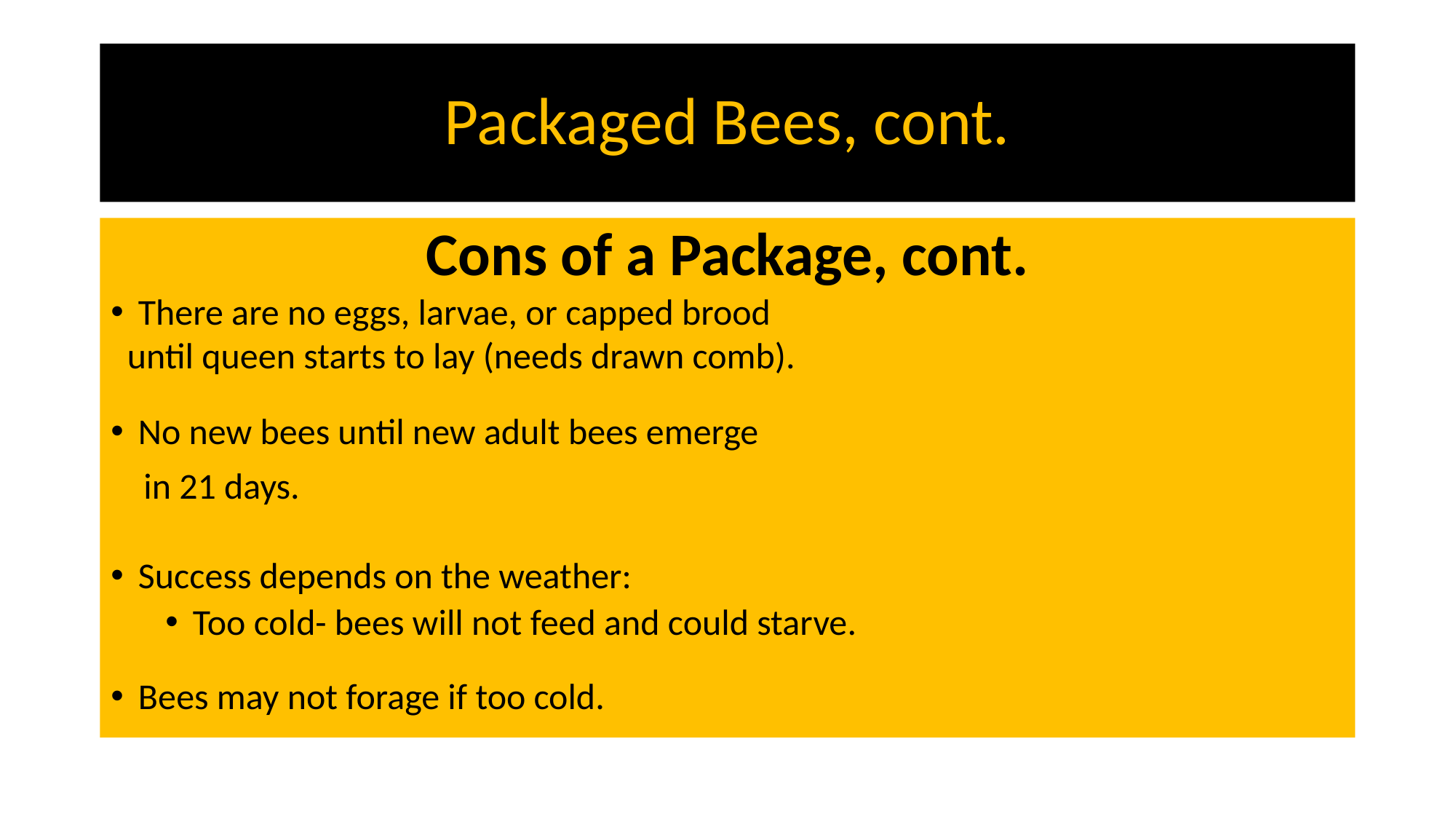

# Packaged Bees, cont.
Cons of a Package, cont.
There are no eggs, larvae, or capped brood
  until queen starts to lay (needs drawn comb).

No new bees until new adult bees emerge
    in 21 days.

Success depends on the weather:
Too cold- bees will not feed and could starve.

Bees may not forage if too cold.